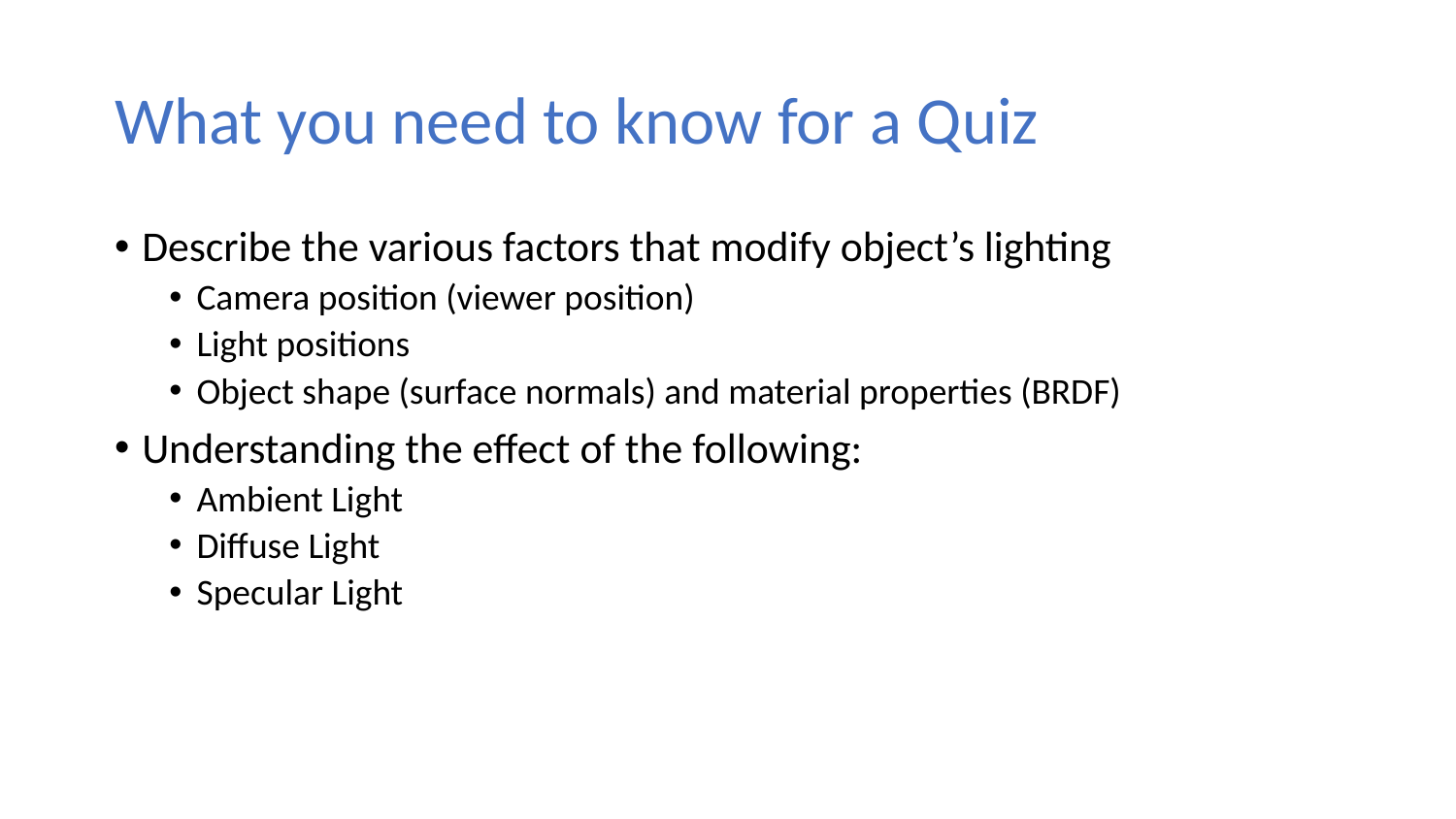

# What you need to know for a Quiz
Describe the various factors that modify object’s lighting
Camera position (viewer position)
Light positions
Object shape (surface normals) and material properties (BRDF)
Understanding the effect of the following:
Ambient Light
Diffuse Light
Specular Light